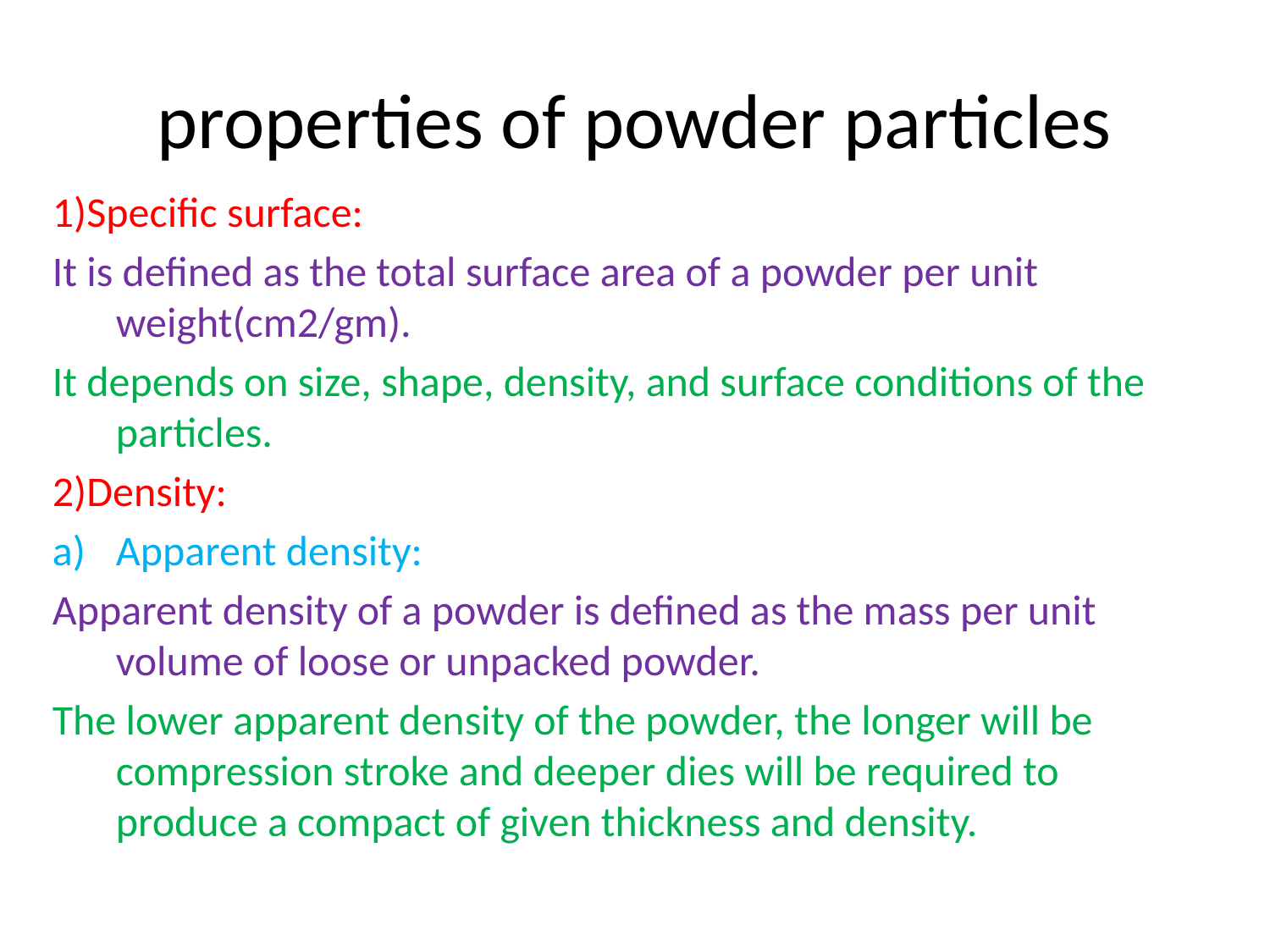

# properties of powder particles
1)Specific surface:
It is defined as the total surface area of a powder per unit weight(cm2/gm).
It depends on size, shape, density, and surface conditions of the particles.
2)Density:
Apparent density:
Apparent density of a powder is defined as the mass per unit volume of loose or unpacked powder.
The lower apparent density of the powder, the longer will be compression stroke and deeper dies will be required to produce a compact of given thickness and density.